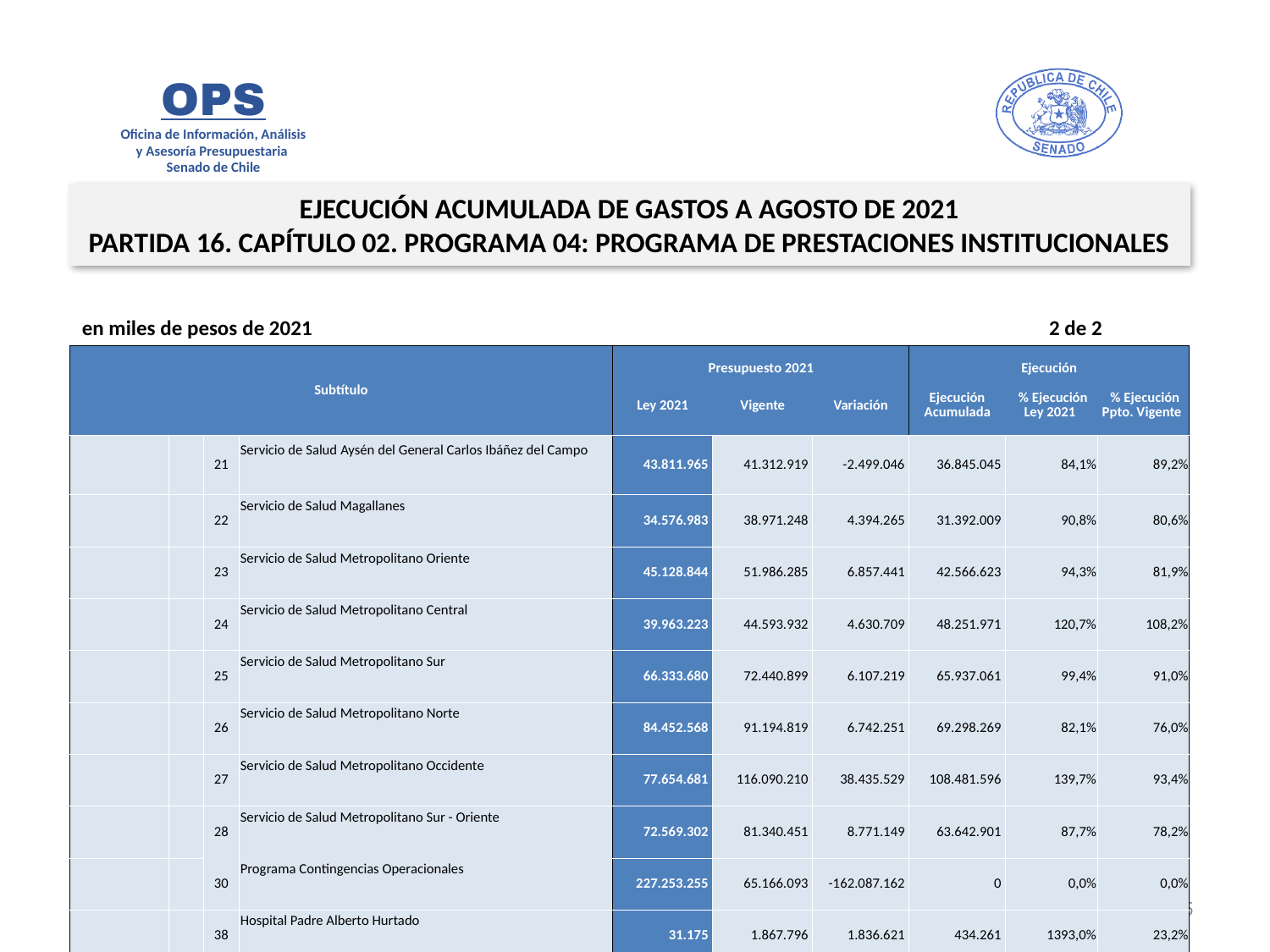

EJECUCIÓN ACUMULADA DE GASTOS A AGOSTO DE 2021
PARTIDA 16. CAPÍTULO 02. PROGRAMA 04: PROGRAMA DE PRESTACIONES INSTITUCIONALES
en miles de pesos de 2021                                                                                                                                                        2 de 2
| Subtítulo |  |  |  | Presupuesto 2021 |  |  | Ejecución |  |  |
| --- | --- | --- | --- | --- | --- | --- | --- | --- | --- |
|  |  |  |  | Ley 2021 | Vigente | Variación | Ejecución Acumulada | % Ejecución Ley 2021 | % Ejecución Ppto. Vigente |
|  |  | 21 | Servicio de Salud Aysén del General Carlos Ibáñez del Campo | 43.811.965 | 41.312.919 | -2.499.046 | 36.845.045 | 84,1% | 89,2% |
|  |  | 22 | Servicio de Salud Magallanes | 34.576.983 | 38.971.248 | 4.394.265 | 31.392.009 | 90,8% | 80,6% |
|  |  | 23 | Servicio de Salud Metropolitano Oriente | 45.128.844 | 51.986.285 | 6.857.441 | 42.566.623 | 94,3% | 81,9% |
|  |  | 24 | Servicio de Salud Metropolitano Central | 39.963.223 | 44.593.932 | 4.630.709 | 48.251.971 | 120,7% | 108,2% |
|  |  | 25 | Servicio de Salud Metropolitano Sur | 66.333.680 | 72.440.899 | 6.107.219 | 65.937.061 | 99,4% | 91,0% |
|  |  | 26 | Servicio de Salud Metropolitano Norte | 84.452.568 | 91.194.819 | 6.742.251 | 69.298.269 | 82,1% | 76,0% |
|  |  | 27 | Servicio de Salud Metropolitano Occidente | 77.654.681 | 116.090.210 | 38.435.529 | 108.481.596 | 139,7% | 93,4% |
|  |  | 28 | Servicio de Salud Metropolitano Sur - Oriente | 72.569.302 | 81.340.451 | 8.771.149 | 63.642.901 | 87,7% | 78,2% |
|  |  | 30 | Programa Contingencias Operacionales | 227.253.255 | 65.166.093 | -162.087.162 | 0 | 0,0% | 0,0% |
|  |  | 38 | Hospital Padre Alberto Hurtado | 31.175 | 1.867.796 | 1.836.621 | 434.261 | 1393,0% | 23,2% |
|  |  | 39 | Centro de Referencia de Salud de Maipú | 11.030.588 | 10.481.435 | -549.153 | 6.930.715 | 62,8% | 66,1% |
|  |  | 41 | Centro de Referencia de Salud de Peñalolén Cordillera Oriente | 9.813.133 | 10.313.132 | 499.999 | 7.190.265 | 73,3% | 69,7% |
|  |  | 42 | Servicio de Salud Chiloé | 38.886.238 | 35.986.471 | -2.899.767 | 33.564.997 | 86,3% | 93,3% |
15